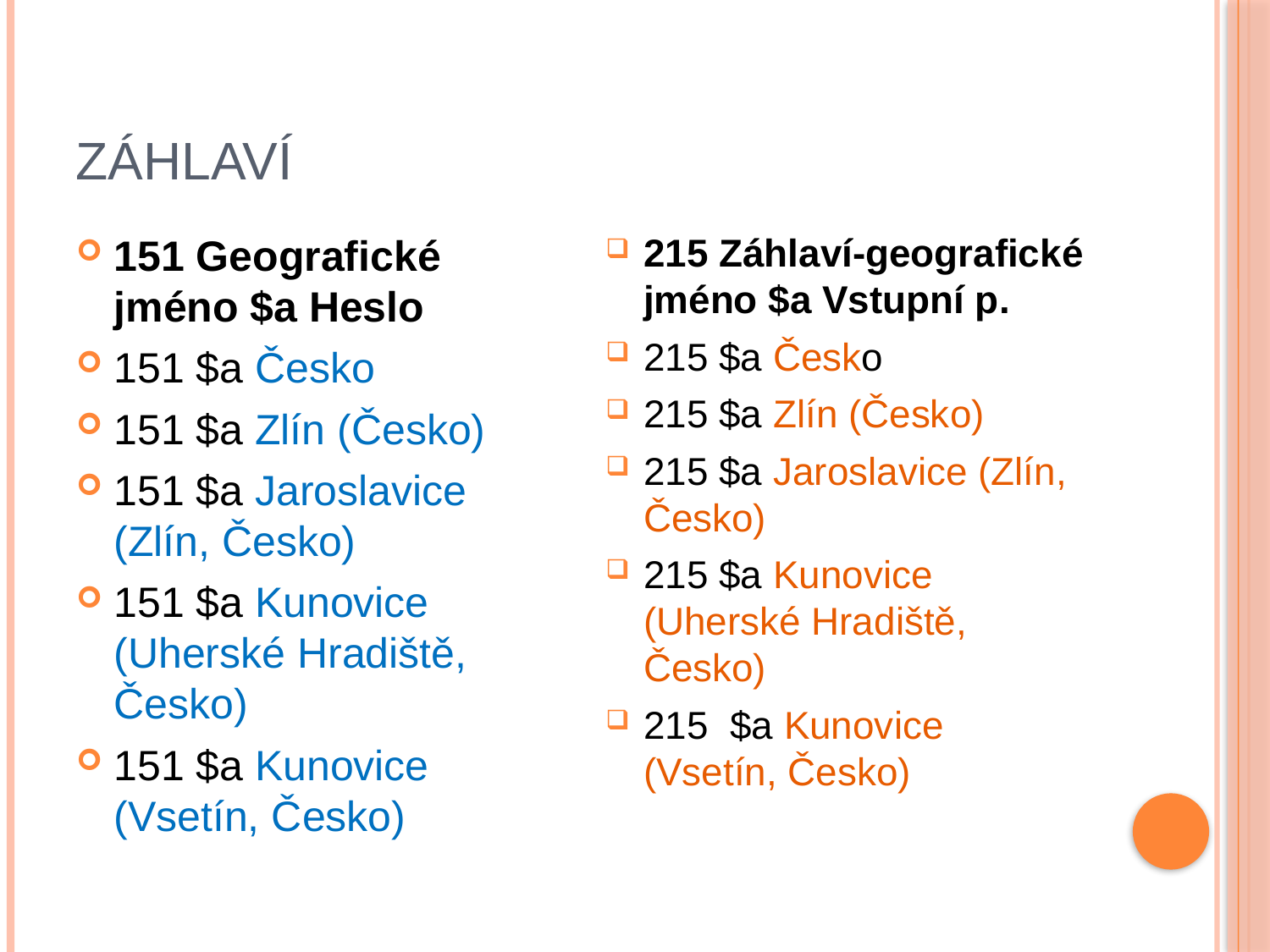

# Záhlaví
151 Geografické jméno $a Heslo
151 $a Česko
151 $a Zlín (Česko)
151 $a Jaroslavice (Zlín, Česko)
151 $a Kunovice (Uherské Hradiště, Česko)
151 $a Kunovice (Vsetín, Česko)

215 Záhlaví-geografické jméno $a Vstupní p.
215 $a Česko
215 $a Zlín (Česko)
215 $a Jaroslavice (Zlín, Česko)
215 $a Kunovice (Uherské Hradiště, Česko)
215  $a Kunovice (Vsetín, Česko)